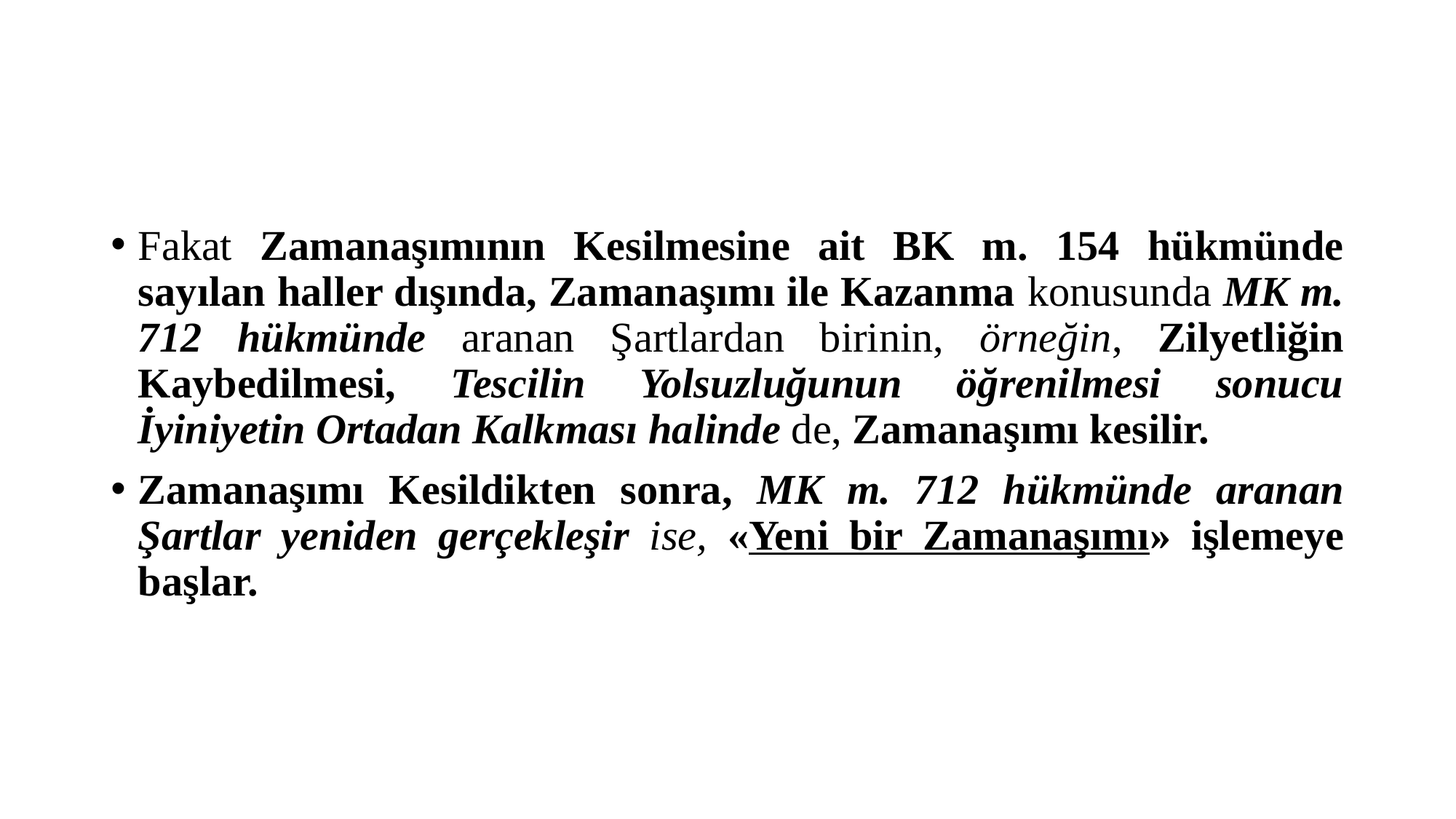

#
Fakat Zamanaşımının Kesilmesine ait BK m. 154 hükmünde sayılan haller dışında, Zamanaşımı ile Kazanma konusunda MK m. 712 hükmünde aranan Şartlardan birinin, örneğin, Zilyetliğin Kaybedilmesi, Tescilin Yolsuzluğunun öğrenilmesi sonucu İyiniyetin Ortadan Kalkması halinde de, Zamanaşımı kesilir.
Zamanaşımı Kesildikten sonra, MK m. 712 hükmünde aranan Şartlar yeniden gerçekleşir ise, «Yeni bir Zamanaşımı» işlemeye başlar.